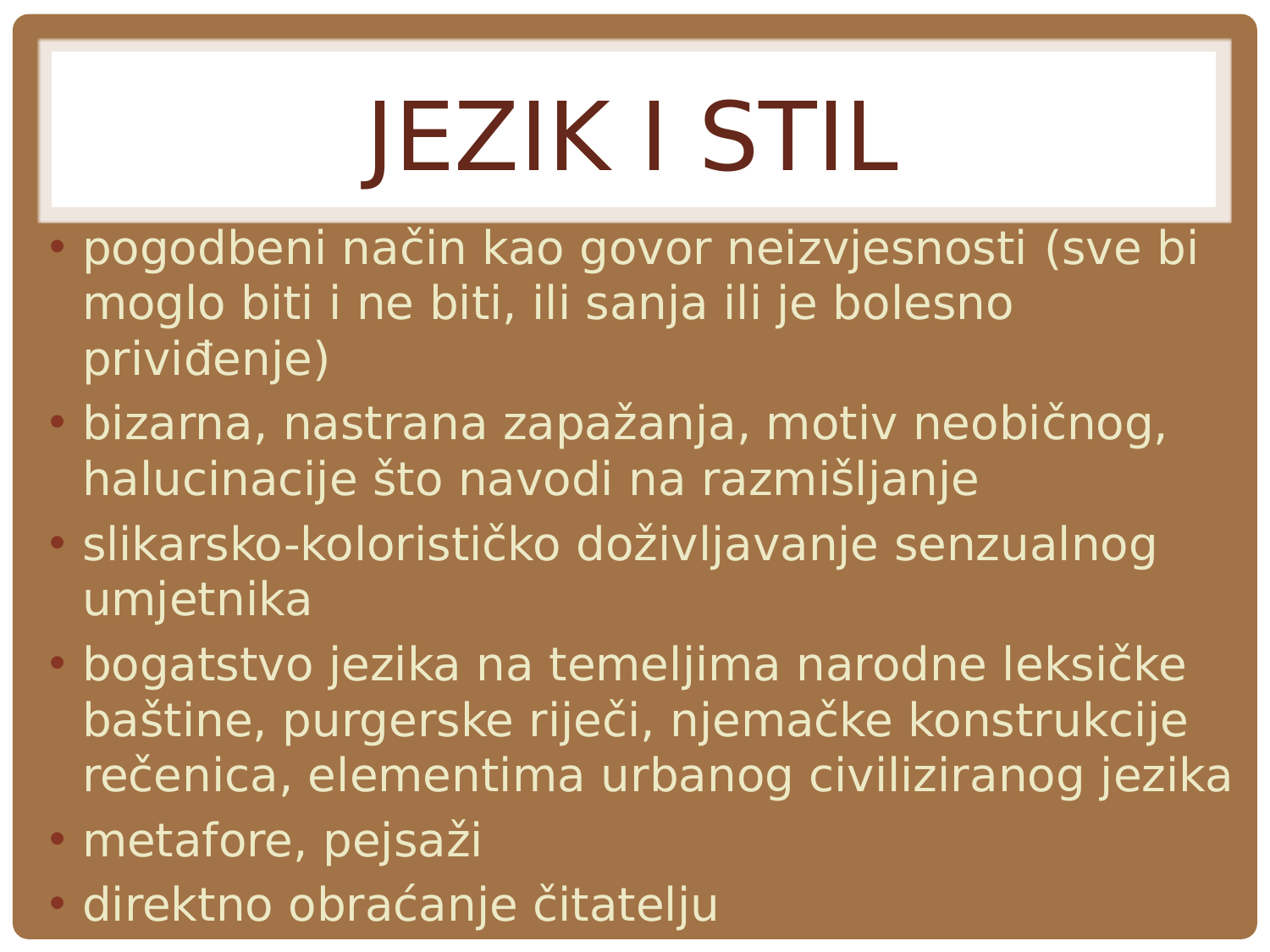

# Jezik i stil
pogodbeni način kao govor neizvjesnosti (sve bi moglo biti i ne biti, ili sanja ili je bolesno priviđenje)
bizarna, nastrana zapažanja, motiv neobičnog, halucinacije što navodi na razmišljanje
slikarsko-kolorističko doživljavanje senzualnog umjetnika
bogatstvo jezika na temeljima narodne leksičke baštine, purgerske riječi, njemačke konstrukcije rečenica, elementima urbanog civiliziranog jezika
metafore, pejsaži
direktno obraćanje čitatelju